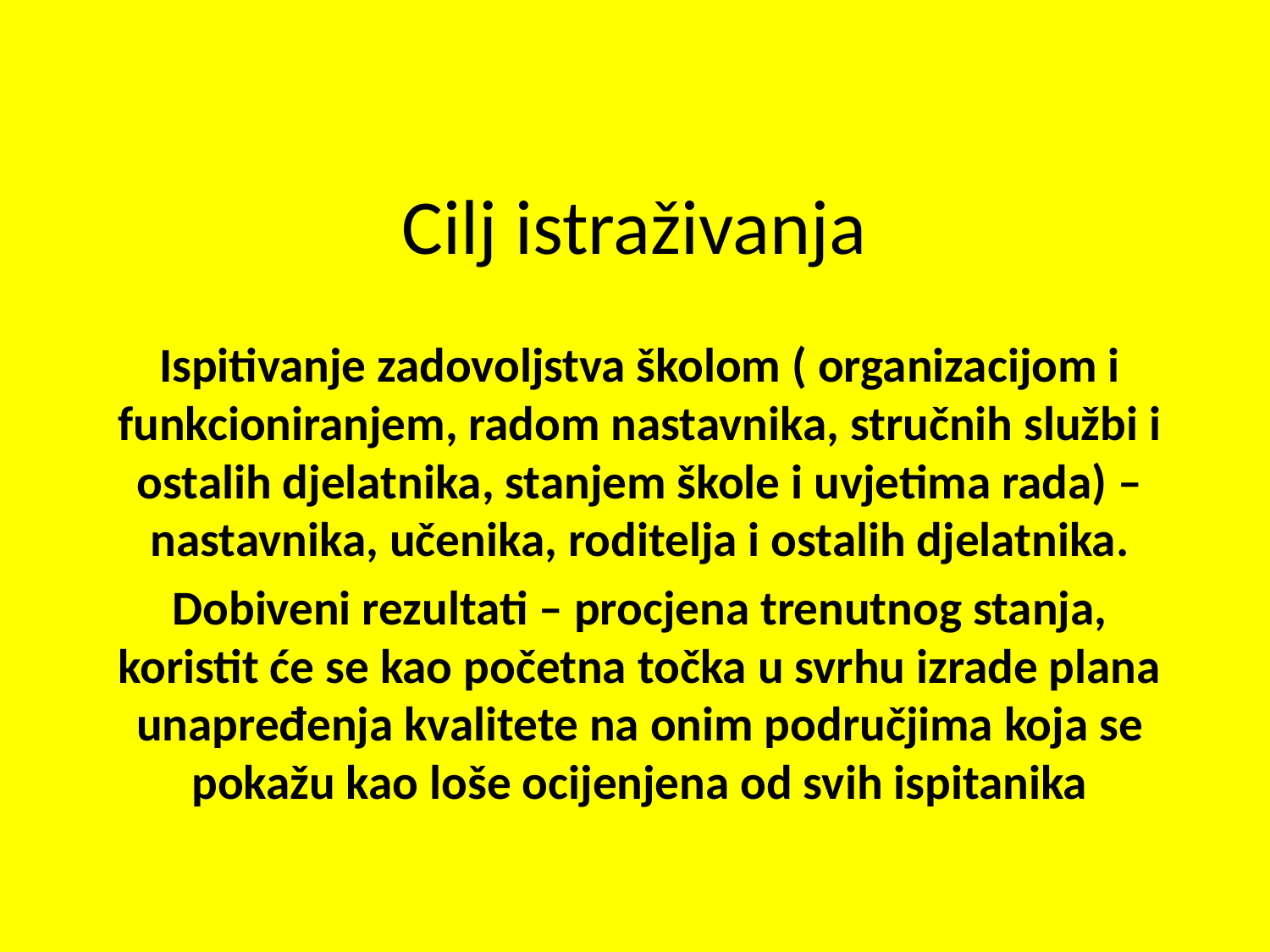

# Cilj istraživanja
Ispitivanje zadovoljstva školom ( organizacijom i funkcioniranjem, radom nastavnika, stručnih službi i ostalih djelatnika, stanjem škole i uvjetima rada) – nastavnika, učenika, roditelja i ostalih djelatnika.
Dobiveni rezultati – procjena trenutnog stanja, koristit će se kao početna točka u svrhu izrade plana unapređenja kvalitete na onim područjima koja se pokažu kao loše ocijenjena od svih ispitanika